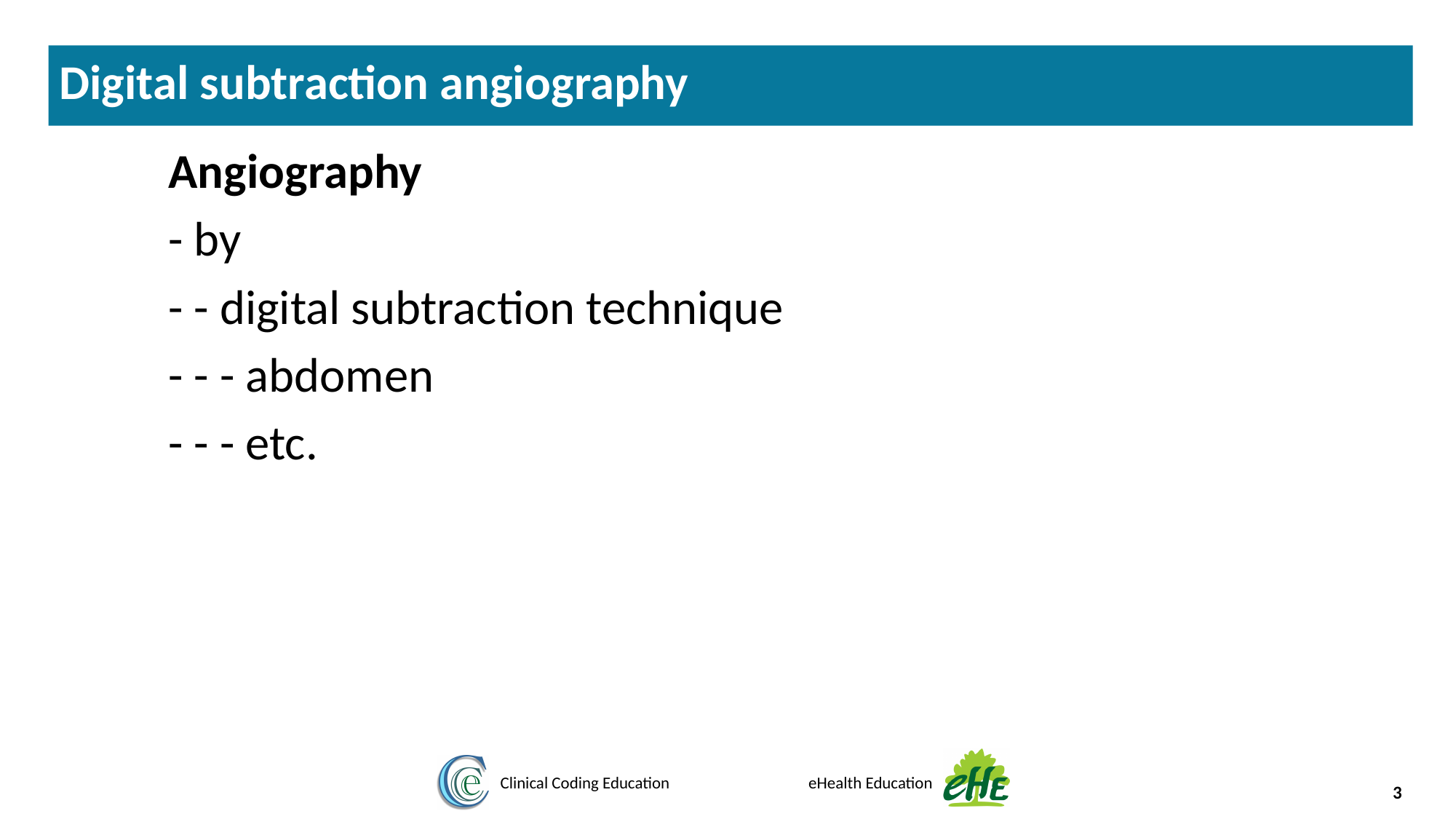

Digital subtraction angiography
Angiography
- by
- - digital subtraction technique
- - - abdomen
- - - etc.

3